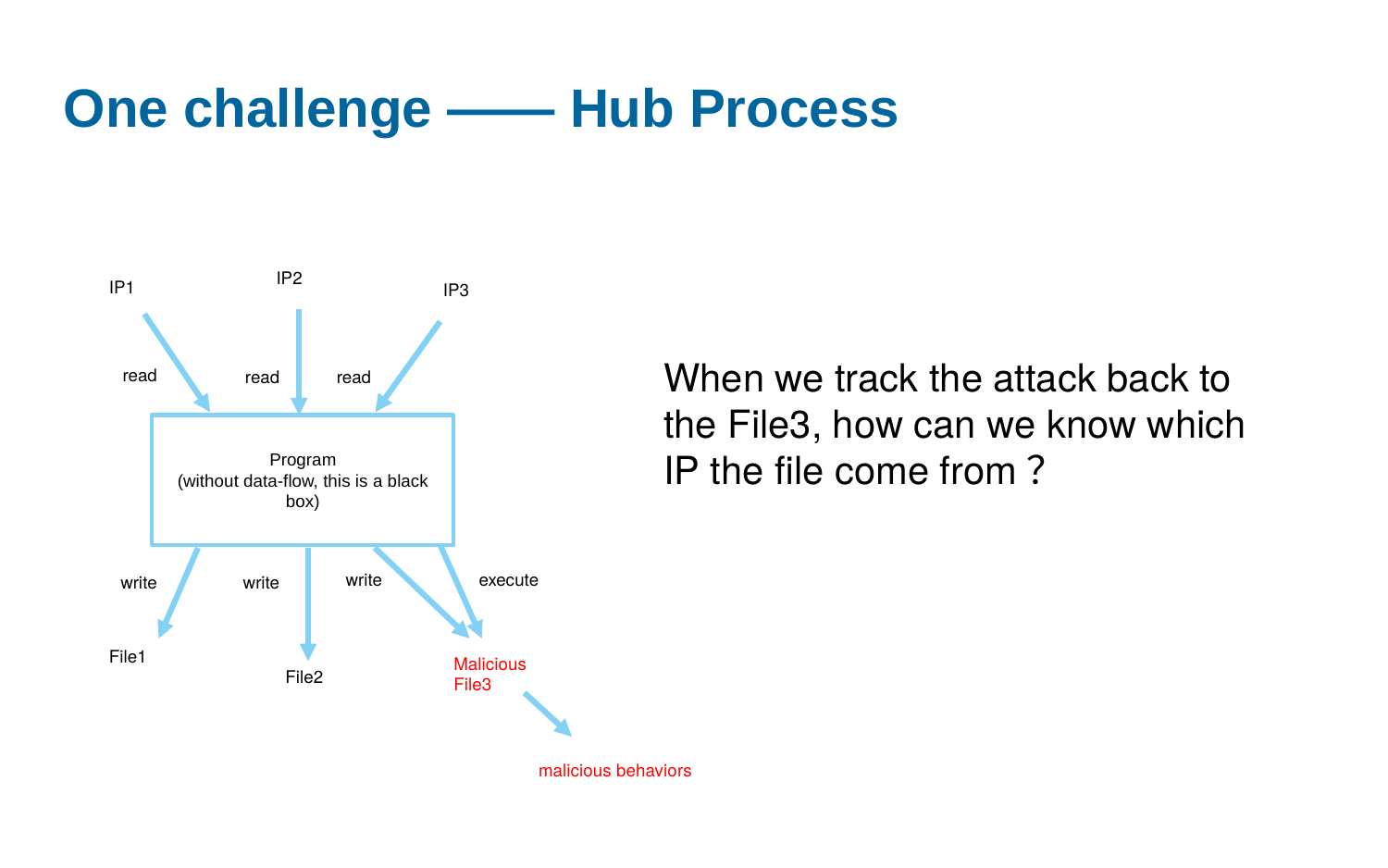

# One challenge —— Hub Process
IP2
IP1
IP3
When we track the attack back to the File3, how can we know which IP the file come from？
read
read
read
Program
(without data-flow, this is a black box)
write
execute
write
write
File1
Malicious File3
File2
malicious behaviors